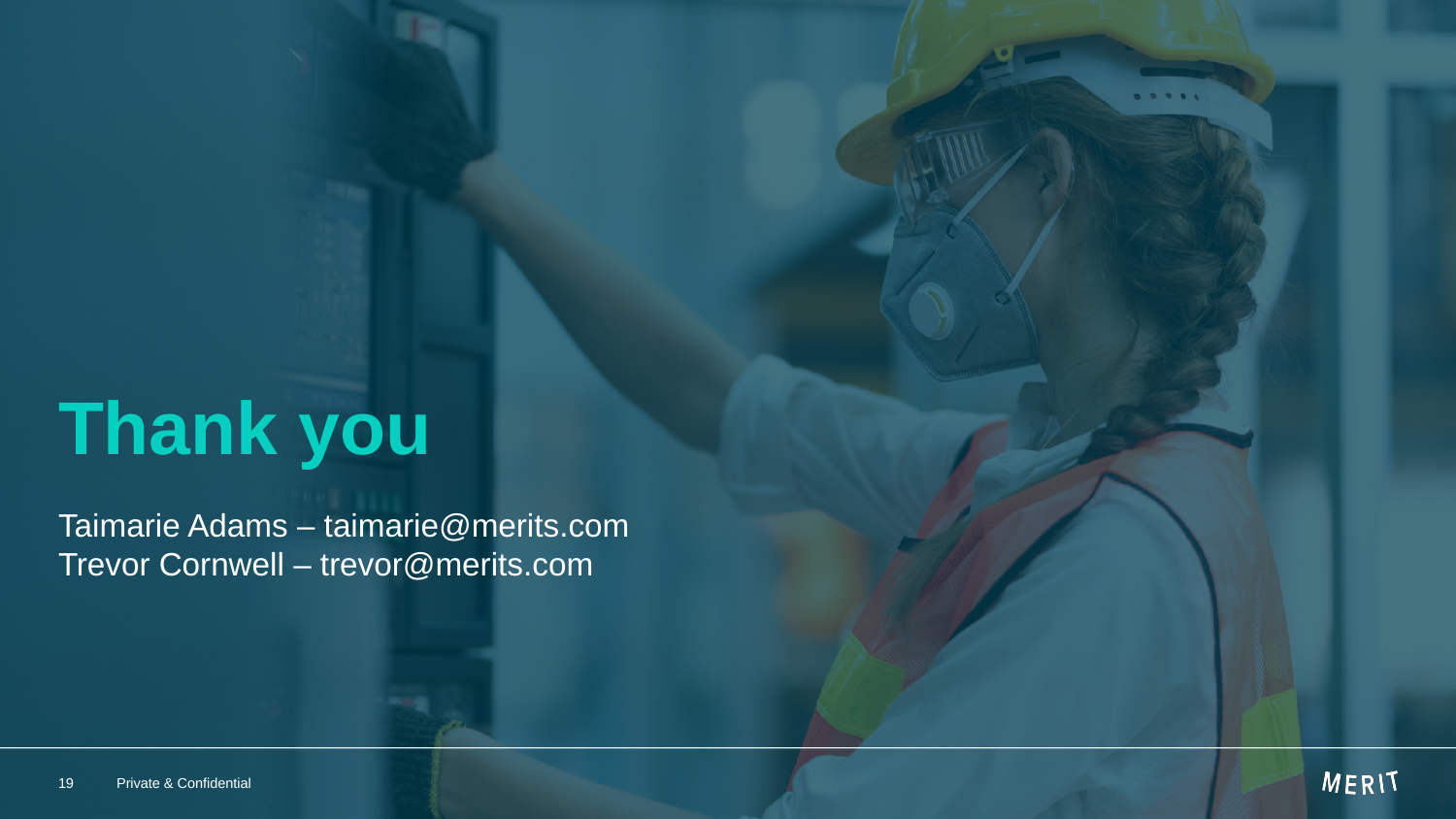

# Thank you

Taimarie Adams – taimarie@merits.com
Trevor Cornwell – trevor@merits.com

19